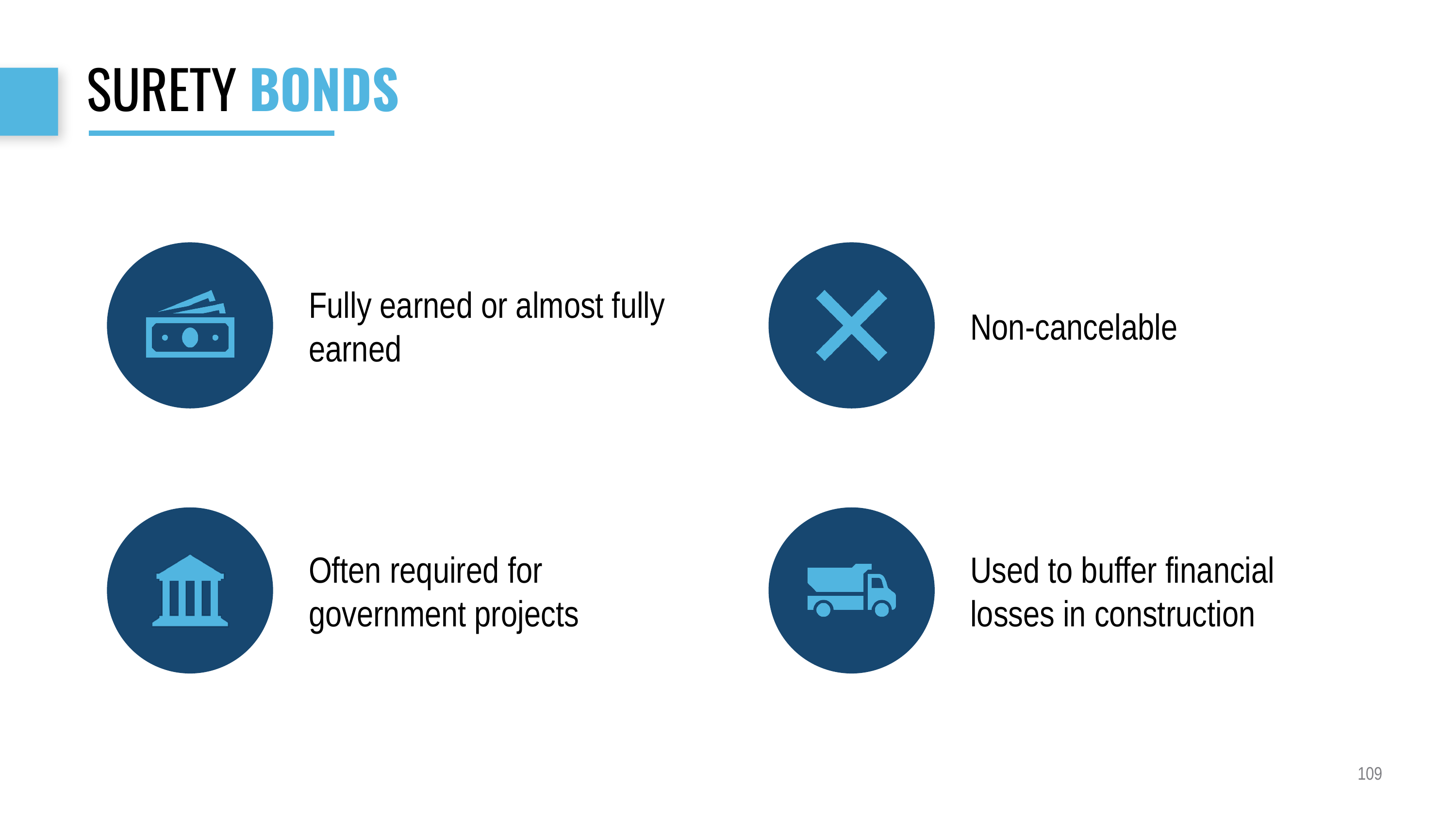

# Surety bonds
Fully earned or almost fully earned
Non-cancelable
Often required for government projects
Used to buffer financial losses in construction
109